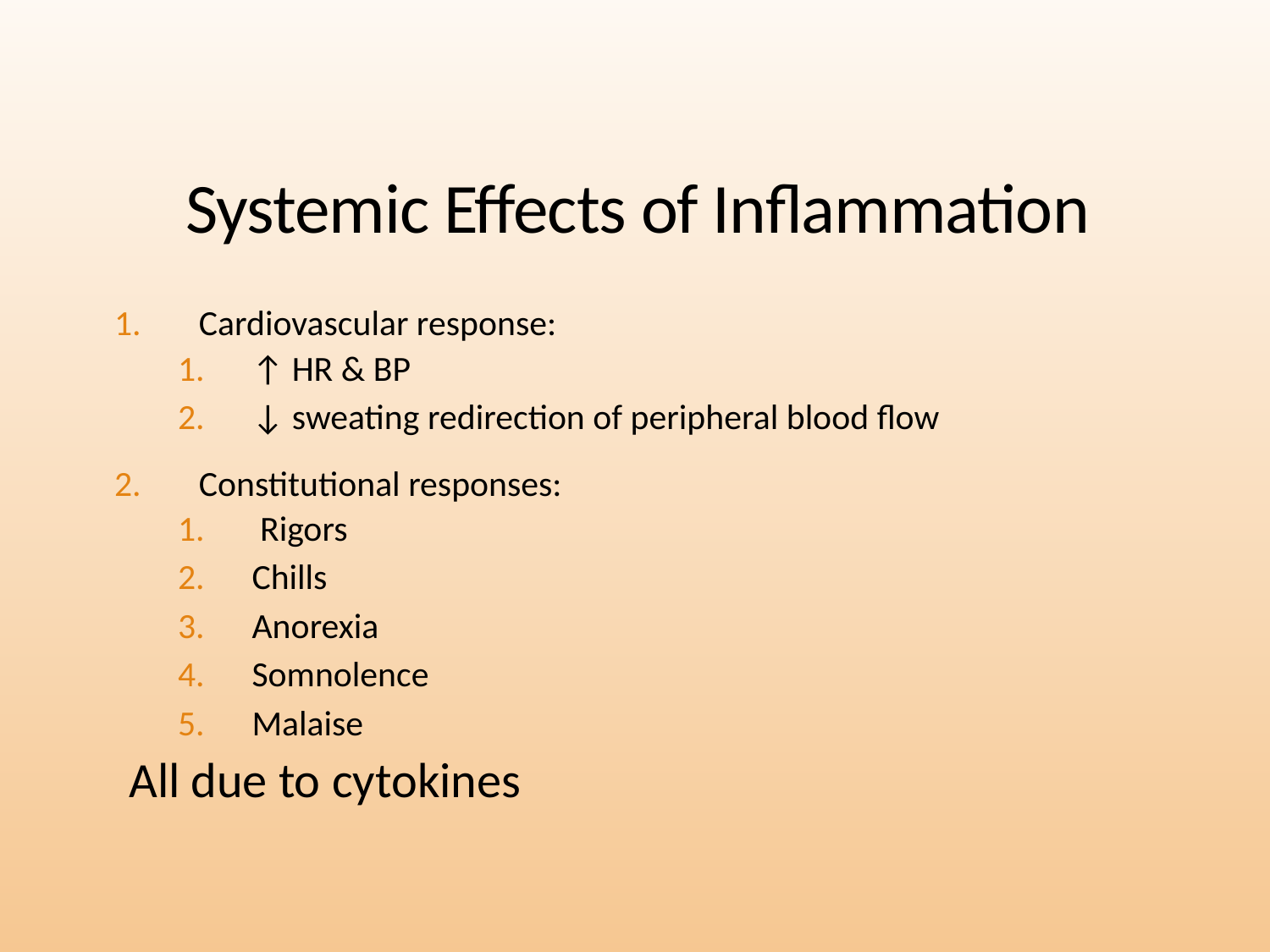

# Systemic Effects of Inflammation

Cardiovascular response:
↑ HR & BP
↓ sweating redirection of peripheral blood flow
Constitutional responses:
 Rigors
Chills
Anorexia
Somnolence
Malaise
All due to cytokines